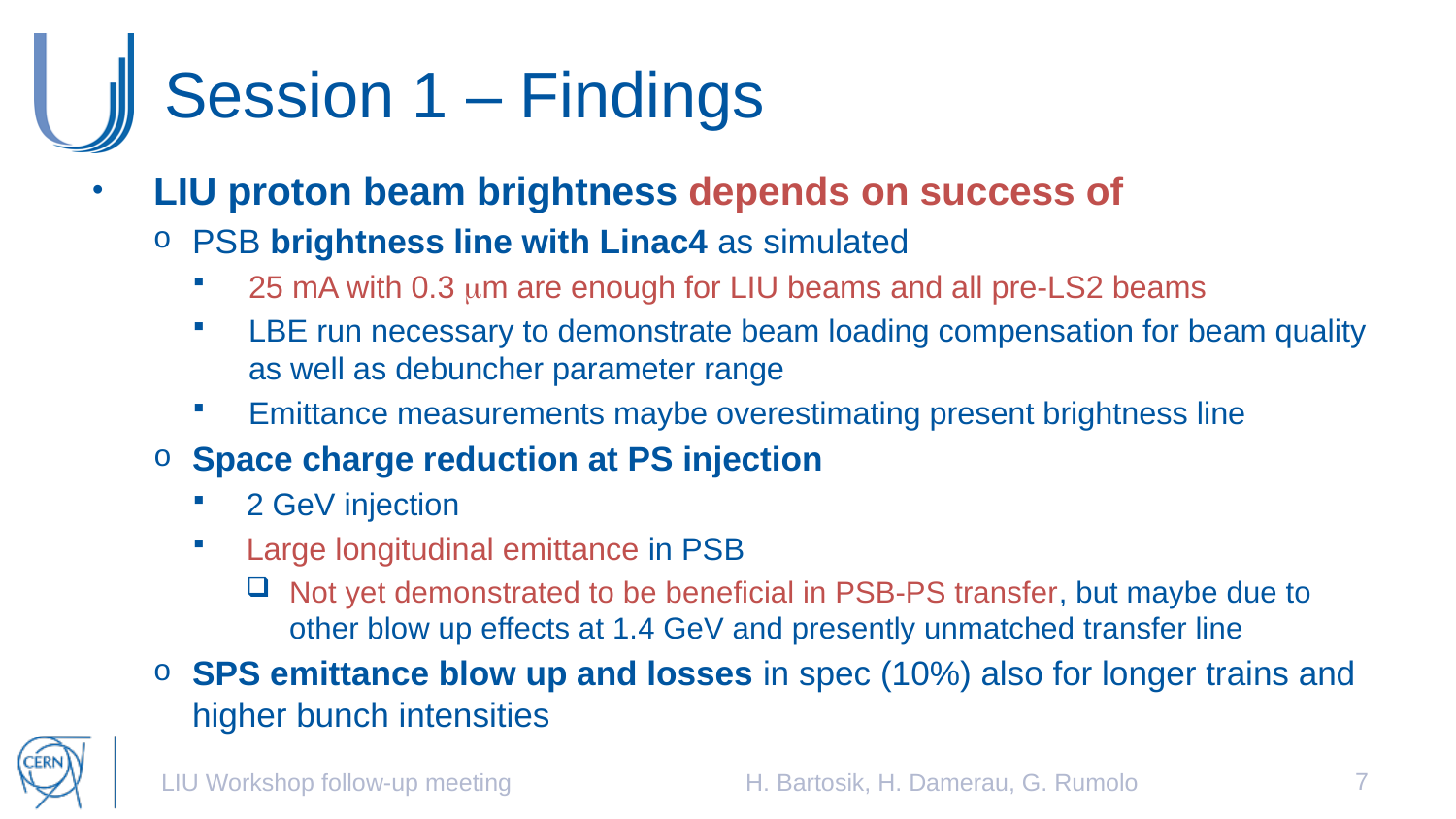

# Session 1 – Findings
LIU proton beam brightness depends on success of
PSB brightness line with Linac4 as simulated
25 mA with 0.3 μm are enough for LIU beams and all pre-LS2 beams
LBE run necessary to demonstrate beam loading compensation for beam quality as well as debuncher parameter range
Emittance measurements maybe overestimating present brightness line
Space charge reduction at PS injection
2 GeV injection
Large longitudinal emittance in PSB
Not yet demonstrated to be beneficial in PSB-PS transfer, but maybe due to other blow up effects at 1.4 GeV and presently unmatched transfer line
SPS emittance blow up and losses in spec (10%) also for longer trains and higher bunch intensities
7
LIU Workshop follow-up meeting
H. Bartosik, H. Damerau, G. Rumolo